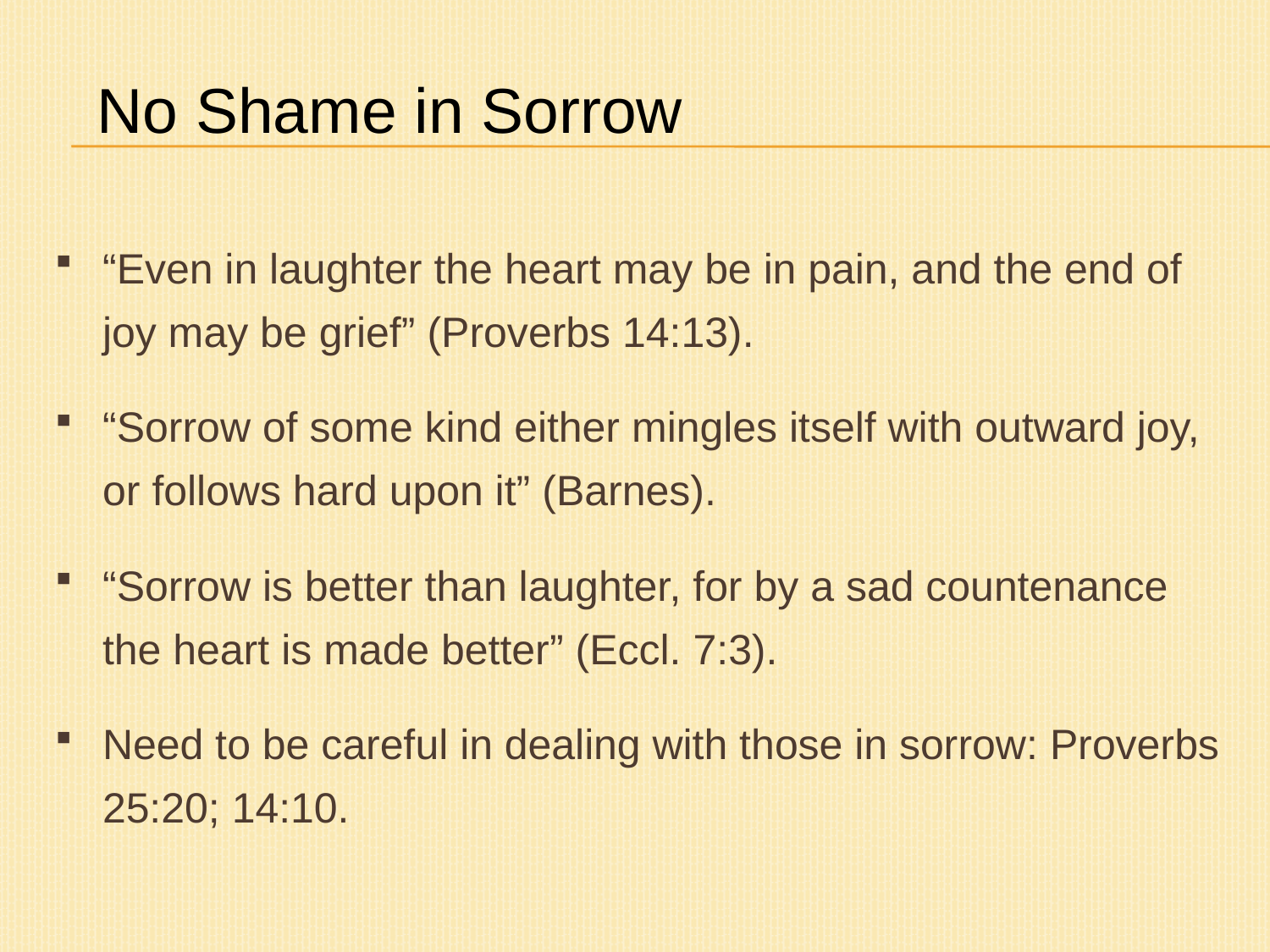

No Shame in Sorrow
“Even in laughter the heart may be in pain, and the end of joy may be grief” (Proverbs 14:13).
“Sorrow of some kind either mingles itself with outward joy, or follows hard upon it” (Barnes).
“Sorrow is better than laughter, for by a sad countenance the heart is made better” (Eccl. 7:3).
Need to be careful in dealing with those in sorrow: Proverbs 25:20; 14:10.